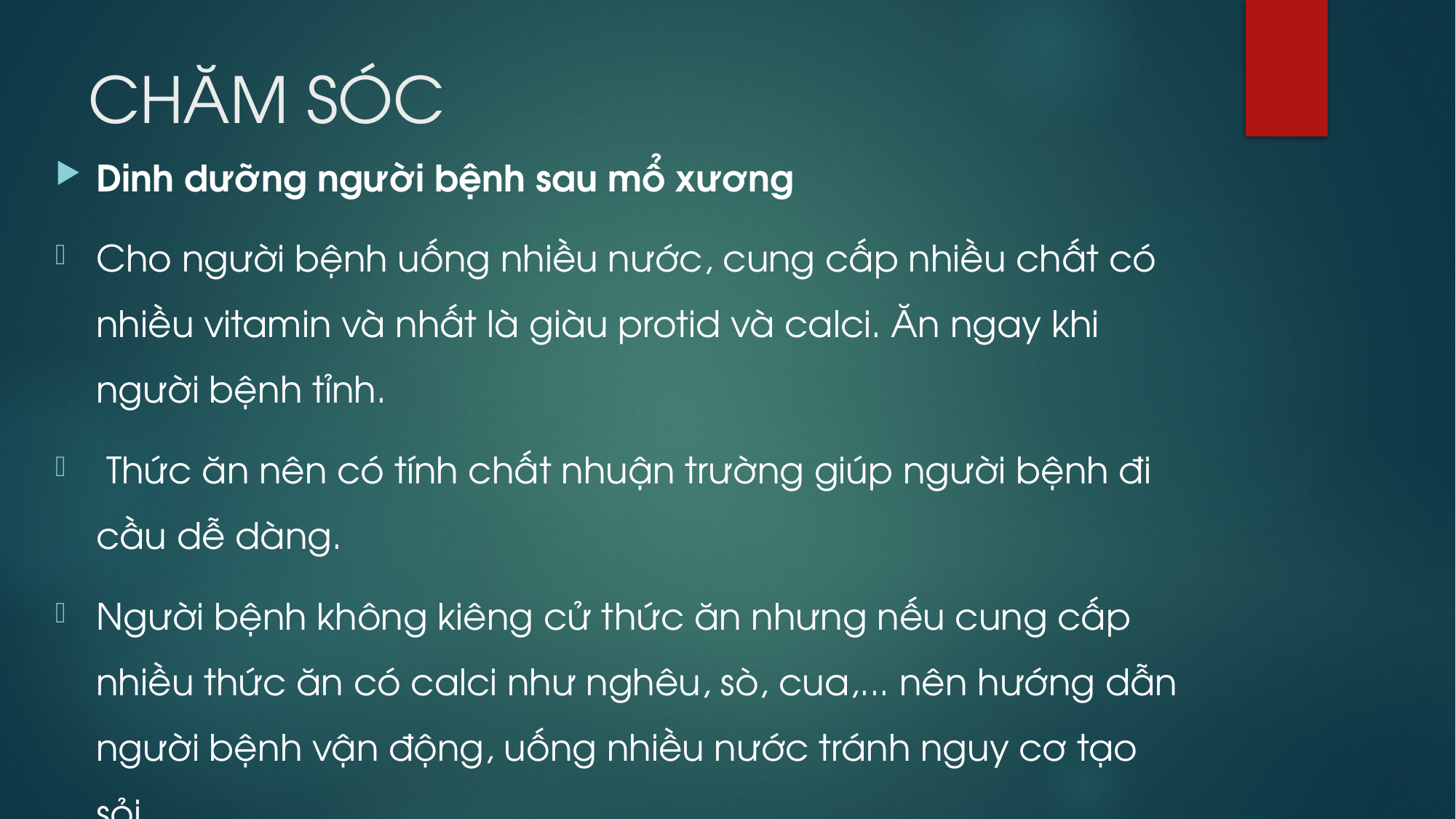

# CHĂM SÓC
Dinh dưỡng người bệnh sau mổ xương
Cho người bệnh uống nhiều nước, cung cấp nhiều chất có nhiều vitamin và nhất là giàu protid và calci. Ăn ngay khi người bệnh tỉnh.
 Thức ăn nên có tính chất nhuận trường giúp người bệnh đi cầu dễ dàng.
Người bệnh không kiêng cử thức ăn nhưng nếu cung cấp nhiều thức ăn có calci như nghêu, sò, cua,... nên hướng dẫn người bệnh vận động, uống nhiều nước tránh nguy cơ tạo sỏi.
Đối với người già thì nên cho uống sữa vì khả năng hấp thu calci kém.